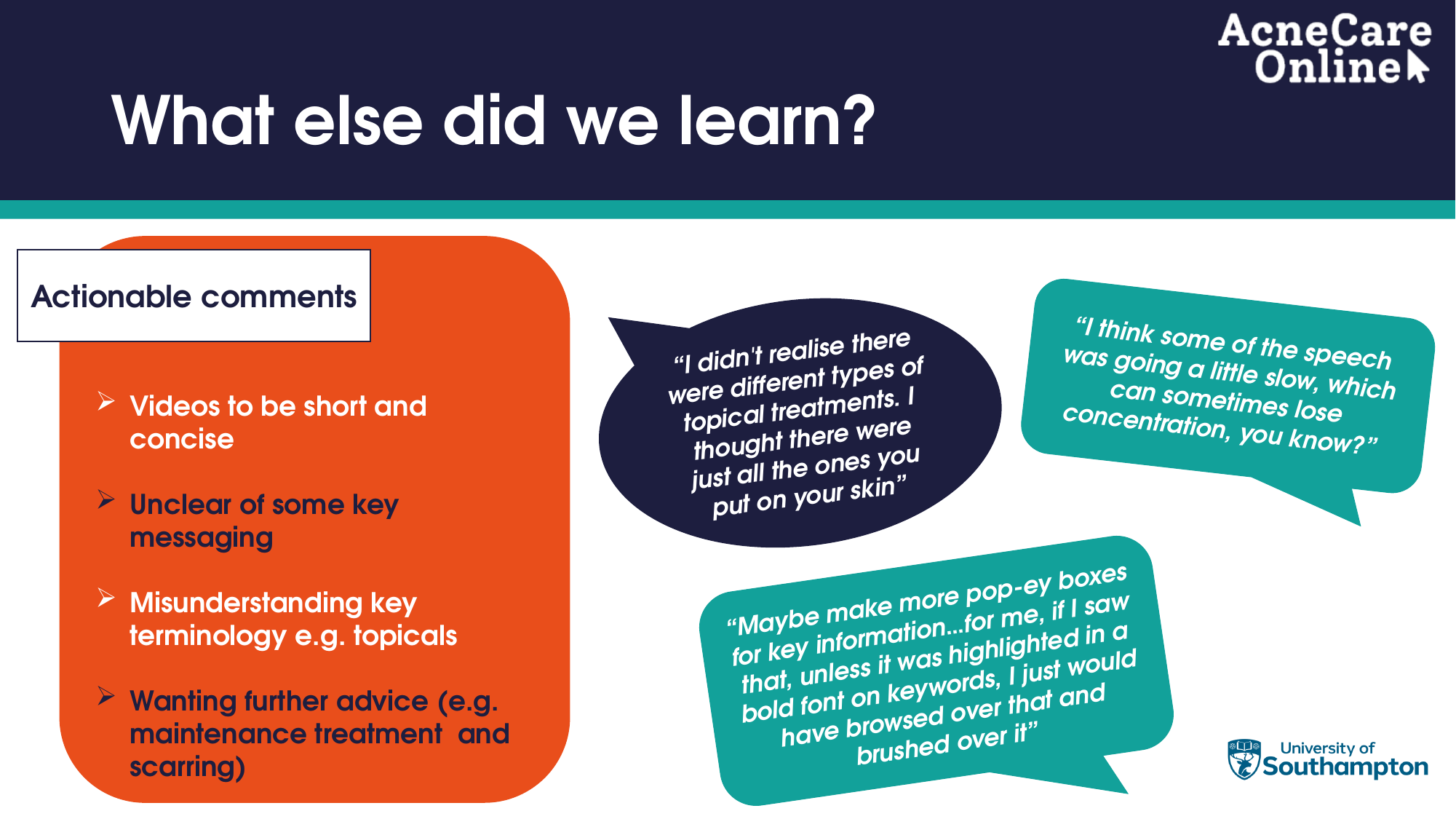

# What else did we learn?

Videos to be short and concise

Unclear of some key messaging

Misunderstanding key terminology e.g. topicals

Wanting further advice (e.g. maintenance treatment  and scarring)
Actionable comments
“I think some of the speech was going a little slow, which can sometimes lose concentration, you know?”
“I didn't realise there were different types of topical treatments. I thought there were just all the ones you put on your skin”
“Maybe make more pop-ey boxes for key information…for me, if I saw that, unless it was highlighted in a bold font on keywords, I just would have browsed over that and brushed over it”